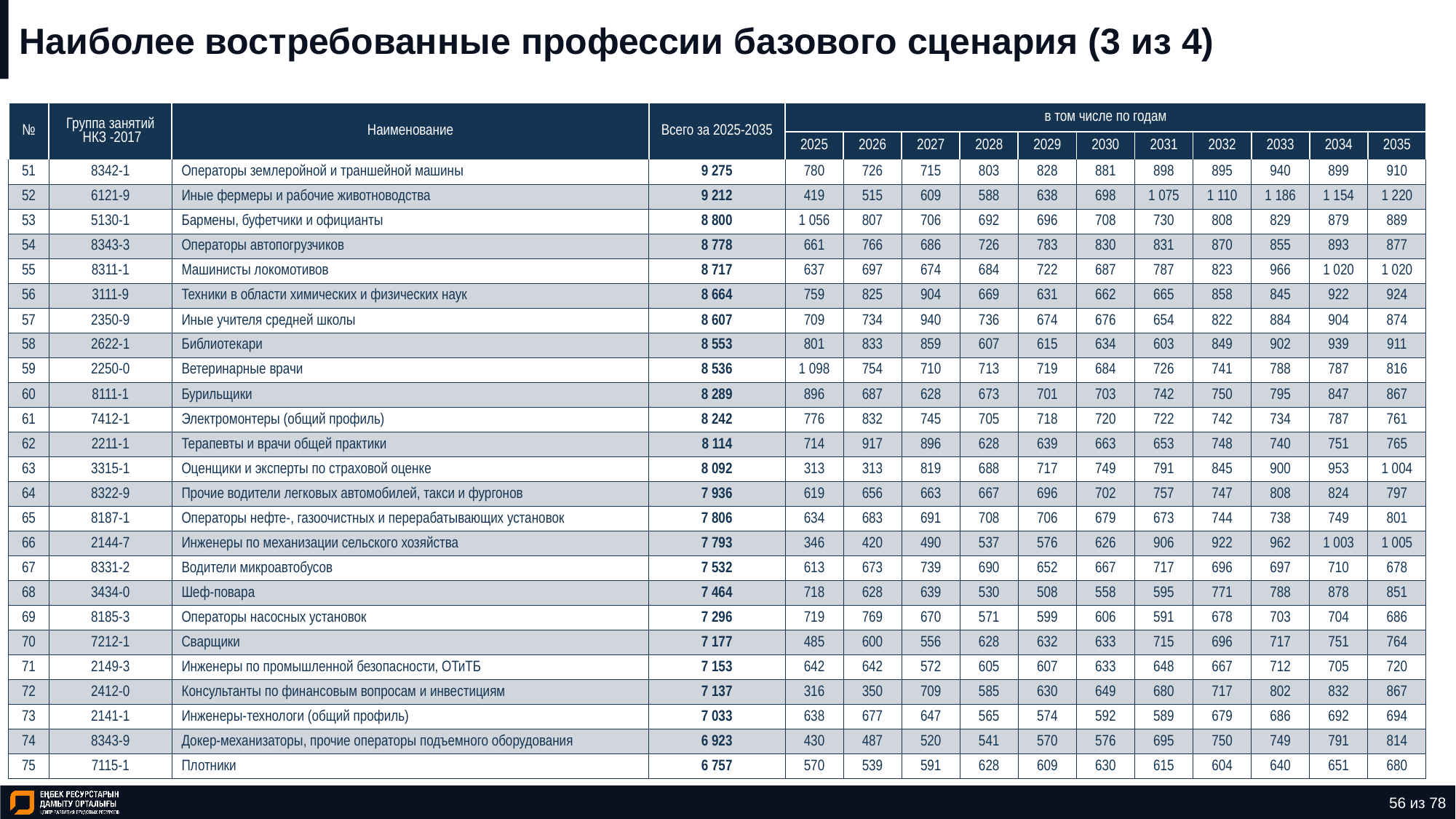

# Наиболее востребованные профессии базового сценария (3 из 4)
| № | Группа занятий НКЗ -2017 | Наименование | Всего за 2025-2035 | в том числе по годам |  |  |  |  |  |  |  |  |  |  |
| --- | --- | --- | --- | --- | --- | --- | --- | --- | --- | --- | --- | --- | --- | --- |
|  |  |  |  | 2025 | 2026 | 2027 | 2028 | 2029 | 2030 | 2031 | 2032 | 2033 | 2034 | 2035 |
| 51 | 8342-1 | Операторы землеройной и траншейной машины | 9 275 | 780 | 726 | 715 | 803 | 828 | 881 | 898 | 895 | 940 | 899 | 910 |
| 52 | 6121-9 | Иные фермеры и рабочие животноводства | 9 212 | 419 | 515 | 609 | 588 | 638 | 698 | 1 075 | 1 110 | 1 186 | 1 154 | 1 220 |
| 53 | 5130-1 | Бармены, буфетчики и официанты | 8 800 | 1 056 | 807 | 706 | 692 | 696 | 708 | 730 | 808 | 829 | 879 | 889 |
| 54 | 8343-3 | Операторы автопогрузчиков | 8 778 | 661 | 766 | 686 | 726 | 783 | 830 | 831 | 870 | 855 | 893 | 877 |
| 55 | 8311-1 | Машинисты локомотивов | 8 717 | 637 | 697 | 674 | 684 | 722 | 687 | 787 | 823 | 966 | 1 020 | 1 020 |
| 56 | 3111-9 | Техники в области химических и физических наук | 8 664 | 759 | 825 | 904 | 669 | 631 | 662 | 665 | 858 | 845 | 922 | 924 |
| 57 | 2350-9 | Иные учителя средней школы | 8 607 | 709 | 734 | 940 | 736 | 674 | 676 | 654 | 822 | 884 | 904 | 874 |
| 58 | 2622-1 | Библиотекари | 8 553 | 801 | 833 | 859 | 607 | 615 | 634 | 603 | 849 | 902 | 939 | 911 |
| 59 | 2250-0 | Ветеринарные врачи | 8 536 | 1 098 | 754 | 710 | 713 | 719 | 684 | 726 | 741 | 788 | 787 | 816 |
| 60 | 8111-1 | Бурильщики | 8 289 | 896 | 687 | 628 | 673 | 701 | 703 | 742 | 750 | 795 | 847 | 867 |
| 61 | 7412-1 | Электромонтеры (общий профиль) | 8 242 | 776 | 832 | 745 | 705 | 718 | 720 | 722 | 742 | 734 | 787 | 761 |
| 62 | 2211-1 | Терапевты и врачи общей практики | 8 114 | 714 | 917 | 896 | 628 | 639 | 663 | 653 | 748 | 740 | 751 | 765 |
| 63 | 3315-1 | Оценщики и эксперты по страховой оценке | 8 092 | 313 | 313 | 819 | 688 | 717 | 749 | 791 | 845 | 900 | 953 | 1 004 |
| 64 | 8322-9 | Прочие водители легковых автомобилей, такси и фургонов | 7 936 | 619 | 656 | 663 | 667 | 696 | 702 | 757 | 747 | 808 | 824 | 797 |
| 65 | 8187-1 | Операторы нефте-, газоочистных и перерабатывающих установок | 7 806 | 634 | 683 | 691 | 708 | 706 | 679 | 673 | 744 | 738 | 749 | 801 |
| 66 | 2144-7 | Инженеры по механизации сельского хозяйства | 7 793 | 346 | 420 | 490 | 537 | 576 | 626 | 906 | 922 | 962 | 1 003 | 1 005 |
| 67 | 8331-2 | Водители микроавтобусов | 7 532 | 613 | 673 | 739 | 690 | 652 | 667 | 717 | 696 | 697 | 710 | 678 |
| 68 | 3434-0 | Шеф-повара | 7 464 | 718 | 628 | 639 | 530 | 508 | 558 | 595 | 771 | 788 | 878 | 851 |
| 69 | 8185-3 | Операторы насосных установок | 7 296 | 719 | 769 | 670 | 571 | 599 | 606 | 591 | 678 | 703 | 704 | 686 |
| 70 | 7212-1 | Сварщики | 7 177 | 485 | 600 | 556 | 628 | 632 | 633 | 715 | 696 | 717 | 751 | 764 |
| 71 | 2149-3 | Инженеры по промышленной безопасности, ОТиТБ | 7 153 | 642 | 642 | 572 | 605 | 607 | 633 | 648 | 667 | 712 | 705 | 720 |
| 72 | 2412-0 | Консультанты по финансовым вопросам и инвестициям | 7 137 | 316 | 350 | 709 | 585 | 630 | 649 | 680 | 717 | 802 | 832 | 867 |
| 73 | 2141-1 | Инженеры-технологи (общий профиль) | 7 033 | 638 | 677 | 647 | 565 | 574 | 592 | 589 | 679 | 686 | 692 | 694 |
| 74 | 8343-9 | Докер-механизаторы, прочие операторы подъемного оборудования | 6 923 | 430 | 487 | 520 | 541 | 570 | 576 | 695 | 750 | 749 | 791 | 814 |
| 75 | 7115-1 | Плотники | 6 757 | 570 | 539 | 591 | 628 | 609 | 630 | 615 | 604 | 640 | 651 | 680 |
56 из 78